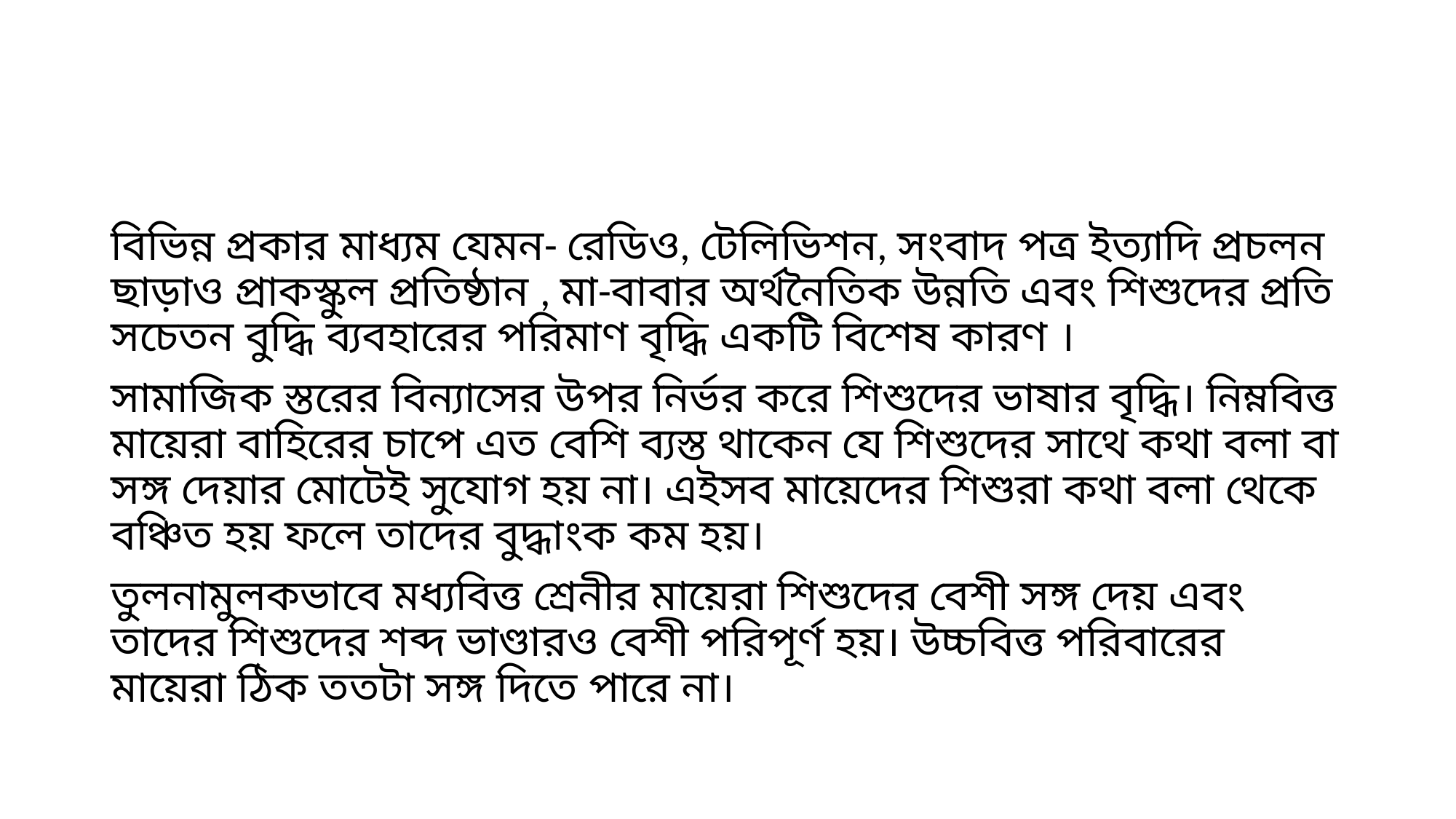

#
বিভিন্ন প্রকার মাধ্যম যেমন- রেডিও, টেলিভিশন, সংবাদ পত্র ইত্যাদি প্রচলন ছাড়াও প্রাকস্কুল প্রতিষ্ঠান , মা-বাবার অর্থনৈতিক উন্নতি এবং শিশুদের প্রতি সচেতন বুদ্ধি ব্যবহারের পরিমাণ বৃদ্ধি একটি বিশেষ কারণ ।
সামাজিক স্তরের বিন্যাসের উপর নির্ভর করে শিশুদের ভাষার বৃদ্ধি। নিম্নবিত্ত মায়েরা বাহিরের চাপে এত বেশি ব্যস্ত থাকেন যে শিশুদের সাথে কথা বলা বা সঙ্গ দেয়ার মোটেই সুযোগ হয় না। এইসব মায়েদের শিশুরা কথা বলা থেকে বঞ্চিত হয় ফলে তাদের বুদ্ধাংক কম হয়।
তুলনামুলকভাবে মধ্যবিত্ত শ্রেনীর মায়েরা শিশুদের বেশী সঙ্গ দেয় এবং তাদের শিশুদের শব্দ ভাণ্ডারও বেশী পরিপূর্ণ হয়। উচ্চবিত্ত পরিবারের মায়েরা ঠিক ততটা সঙ্গ দিতে পারে না।